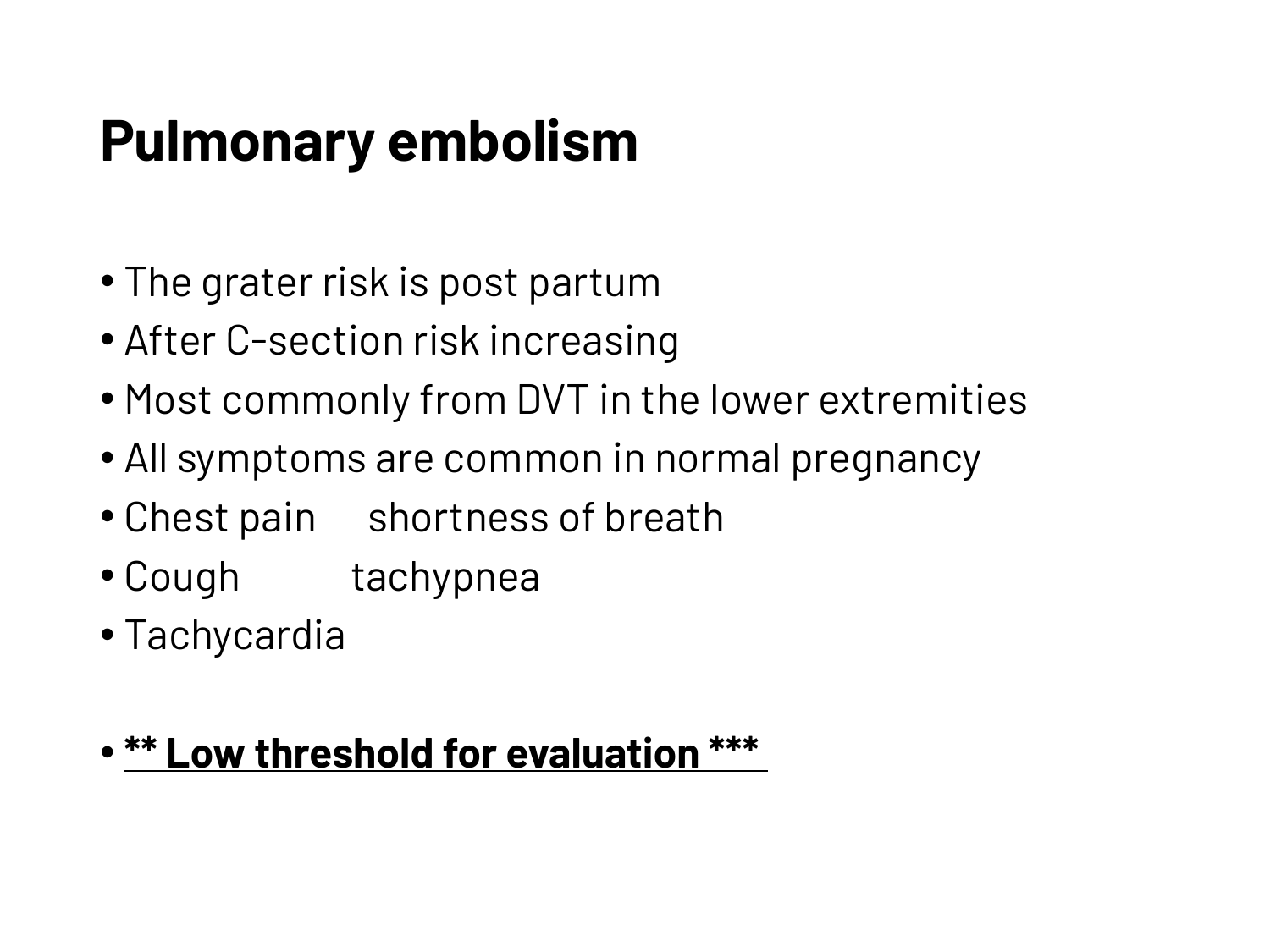

# Pulmonary embolism
The grater risk is post partum
After C-section risk increasing
Most commonly from DVT in the lower extremities
All symptoms are common in normal pregnancy
Chest pain      shortness of breath
Cough             tachypnea
Tachycardia

** Low threshold for evaluation ***